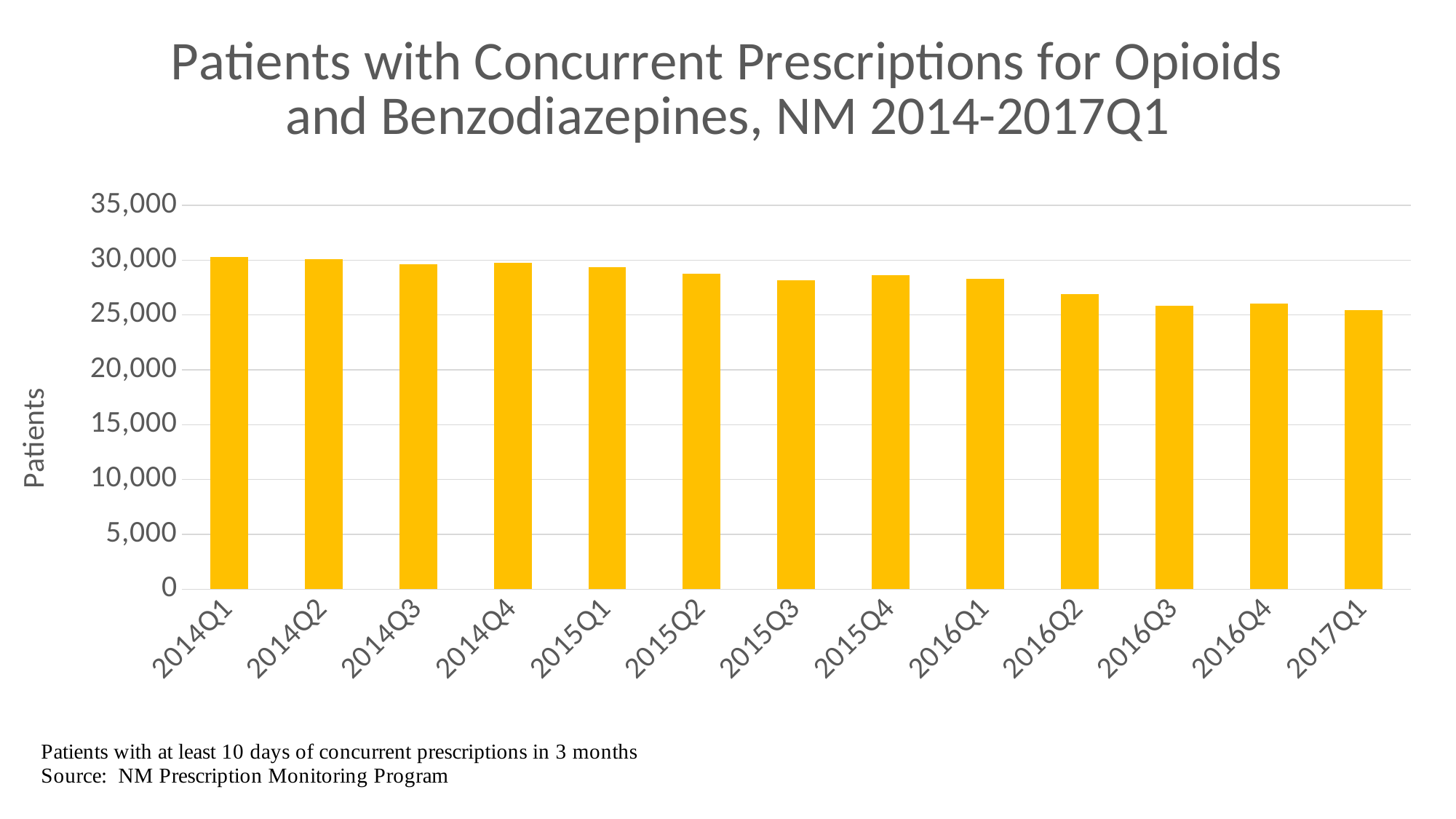

### Chart: Patients with Concurrent Prescriptions for Opioids and Benzodiazepines, NM 2014-2017Q1

| Category |  |
|---|---|
| 2014Q1 | 30284.0 |
| 2014Q2 | 30085.0 |
| 2014Q3 | 29618.0 |
| 2014Q4 | 29767.0 |
| 2015Q1 | 29342.0 |
| 2015Q2 | 28787.0 |
| 2015Q3 | 28195.0 |
| 2015Q4 | 28628.0 |
| 2016Q1 | 28333.0 |
| 2016Q2 | 26921.0 |
| 2016Q3 | 25828.0 |
| 2016Q4 | 26066.0 |
| 2017Q1 | 25461.0 |